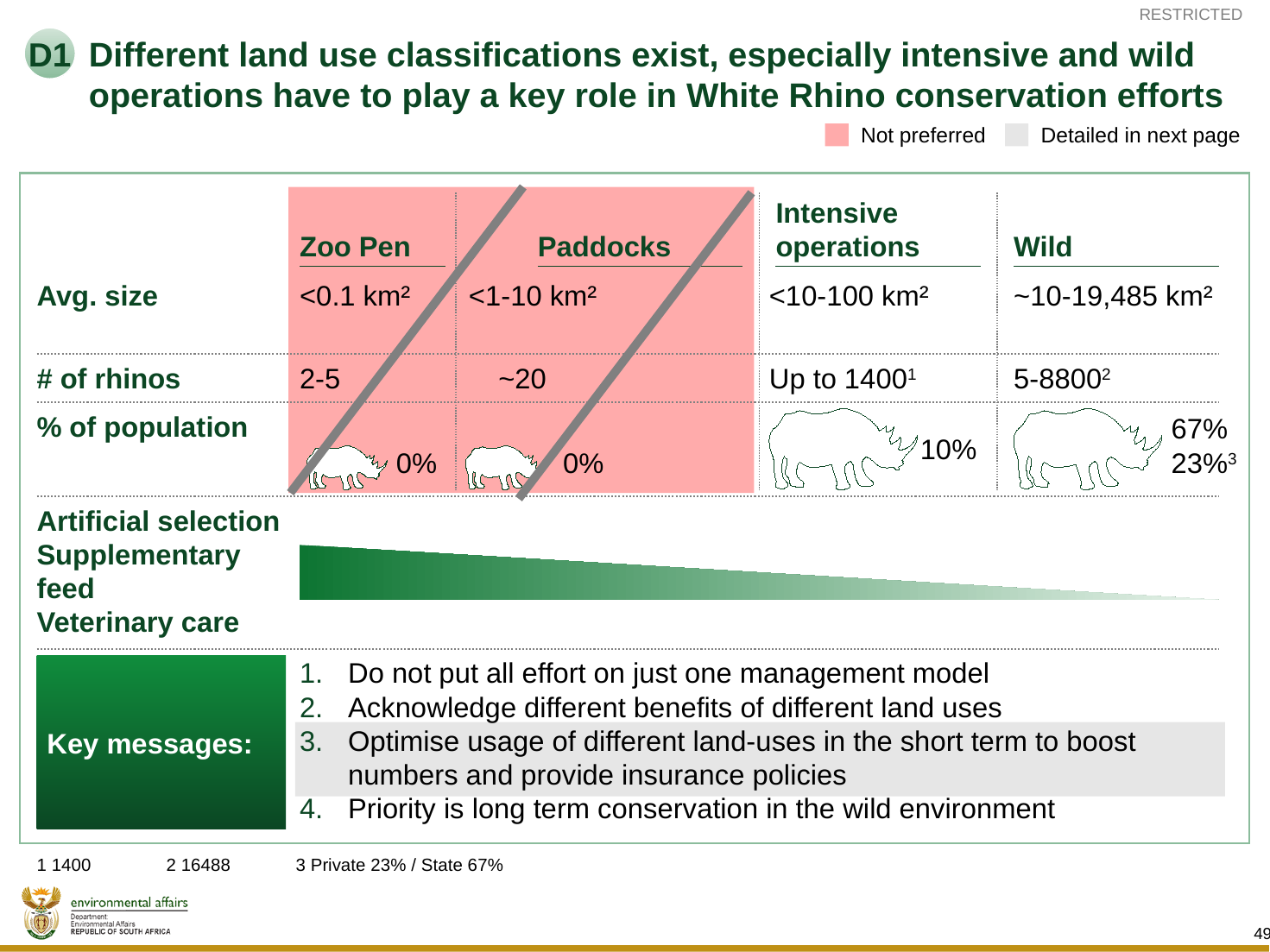

D1
# Different land use classifications exist, especially intensive and wild operations have to play a key role in White Rhino conservation efforts
Not preferred

Detailed in next page

Intensive operations
Zoo Pen
Paddocks
Wild
Avg. size
<0.1 km²
<1-10 km²
<10-100 km²
~10-19,485 km²
# of rhinos
2-5
~20
Up to 14001
5-88002

10%

% of population
67%
23%3
0%
0%

Artificial selection
Supplementary feed
Veterinary care

Key messages:
Do not put all effort on just one management model
Acknowledge different benefits of different land uses
Optimise usage of different land-uses in the short term to boost numbers and provide insurance policies
Priority is long term conservation in the wild environment

1 1400	2 16488 	3 Private 23% / State 67%